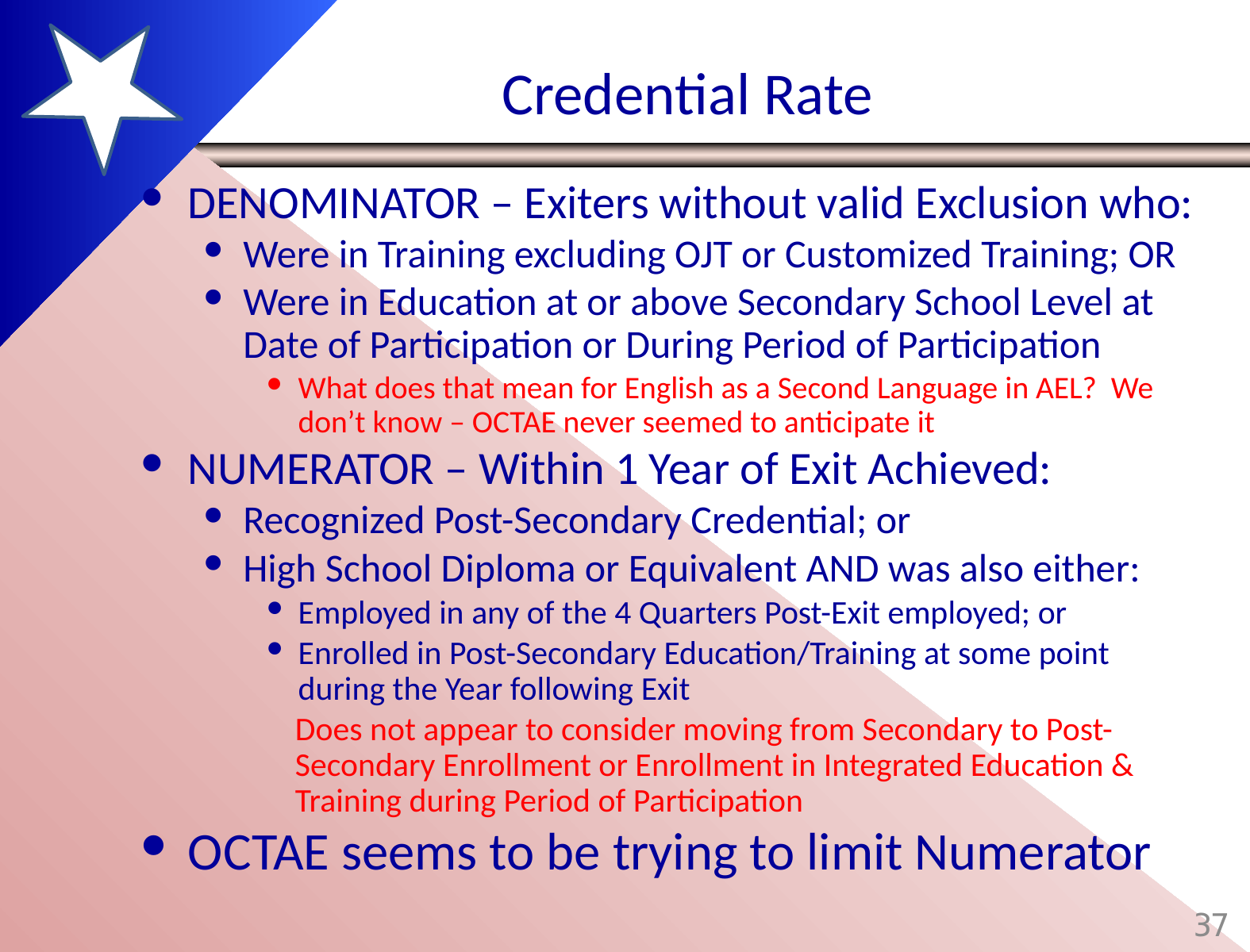

# Credential Rate
DENOMINATOR – Exiters without valid Exclusion who:
Were in Training excluding OJT or Customized Training; OR
Were in Education at or above Secondary School Level at Date of Participation or During Period of Participation
What does that mean for English as a Second Language in AEL?  We don’t know – OCTAE never seemed to anticipate it
NUMERATOR – Within 1 Year of Exit Achieved:
Recognized Post-Secondary Credential; or
High School Diploma or Equivalent AND was also either:
Employed in any of the 4 Quarters Post-Exit employed; or
Enrolled in Post-Secondary Education/Training at some point during the Year following Exit
Does not appear to consider moving from Secondary to Post-Secondary Enrollment or Enrollment in Integrated Education & Training during Period of Participation
OCTAE seems to be trying to limit Numerator
37